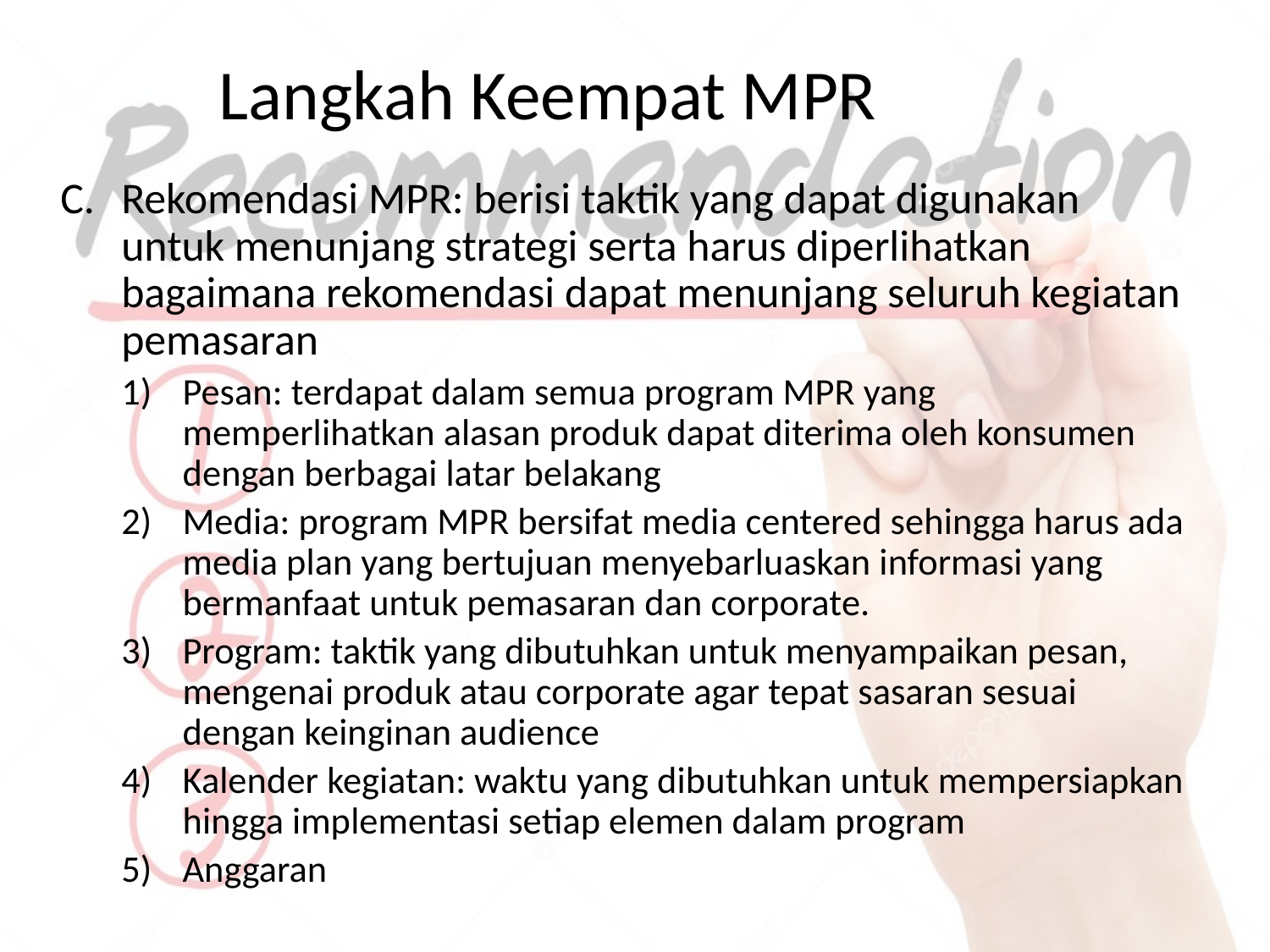

# Langkah Keempat MPR
Rekomendasi MPR: berisi taktik yang dapat digunakan untuk menunjang strategi serta harus diperlihatkan bagaimana rekomendasi dapat menunjang seluruh kegiatan pemasaran
Pesan: terdapat dalam semua program MPR yang memperlihatkan alasan produk dapat diterima oleh konsumen dengan berbagai latar belakang
Media: program MPR bersifat media centered sehingga harus ada media plan yang bertujuan menyebarluaskan informasi yang bermanfaat untuk pemasaran dan corporate.
Program: taktik yang dibutuhkan untuk menyampaikan pesan, mengenai produk atau corporate agar tepat sasaran sesuai dengan keinginan audience
Kalender kegiatan: waktu yang dibutuhkan untuk mempersiapkan hingga implementasi setiap elemen dalam program
Anggaran